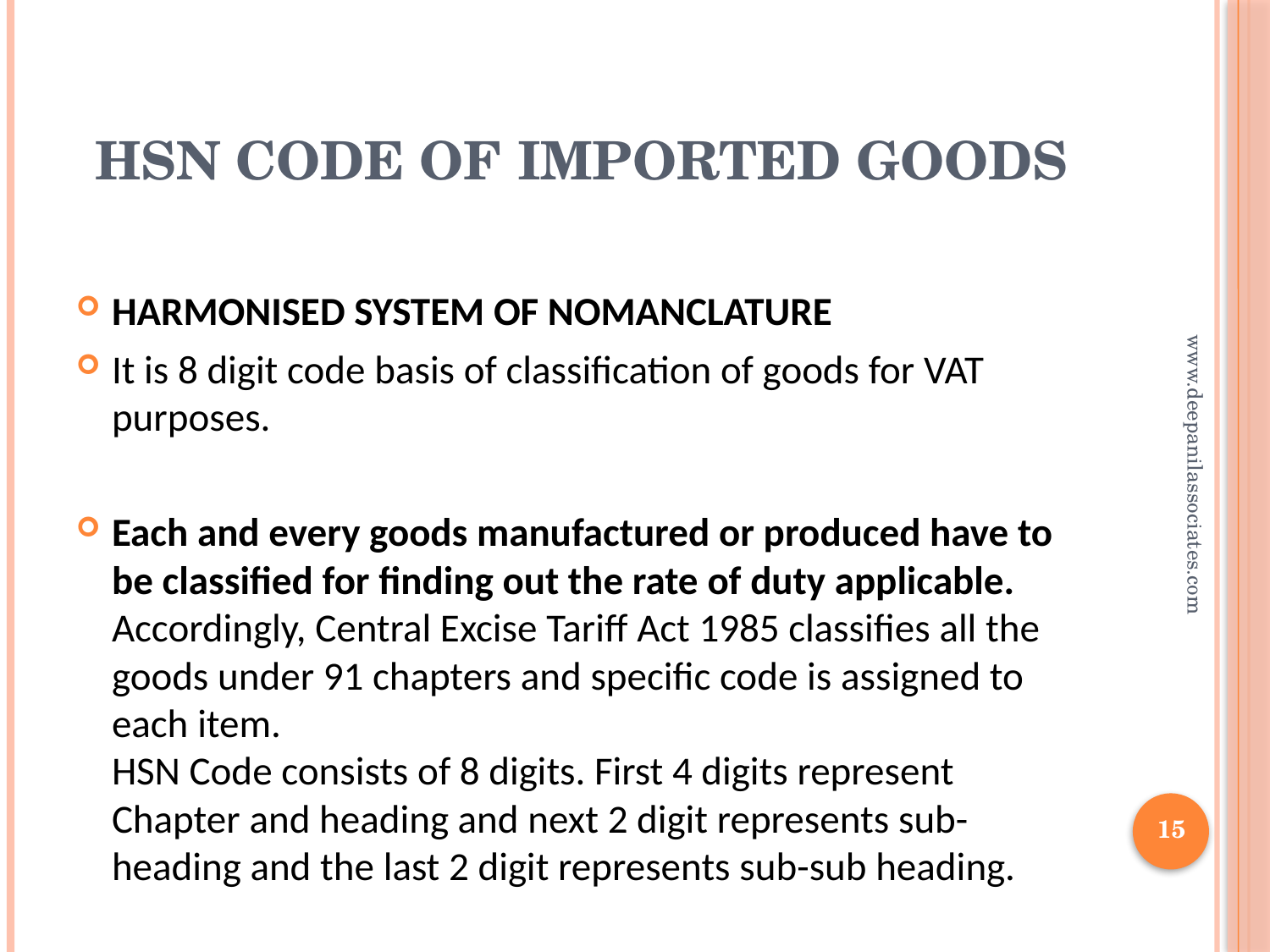

# HSN CODE OF IMPORTED GOODS

HARMONISED SYSTEM OF NOMANCLATURE
It is 8 digit code basis of classification of goods for VAT purposes.

Each and every goods manufactured or produced have to be classified for finding out the rate of duty applicable. Accordingly, Central Excise Tariff Act 1985 classifies all the goods under 91 chapters and specific code is assigned to each item.
HSN Code consists of 8 digits. First 4 digits represent Chapter and heading and next 2 digit represents sub-heading and the last 2 digit represents sub-sub heading.
www.deepanilassociates.com
15